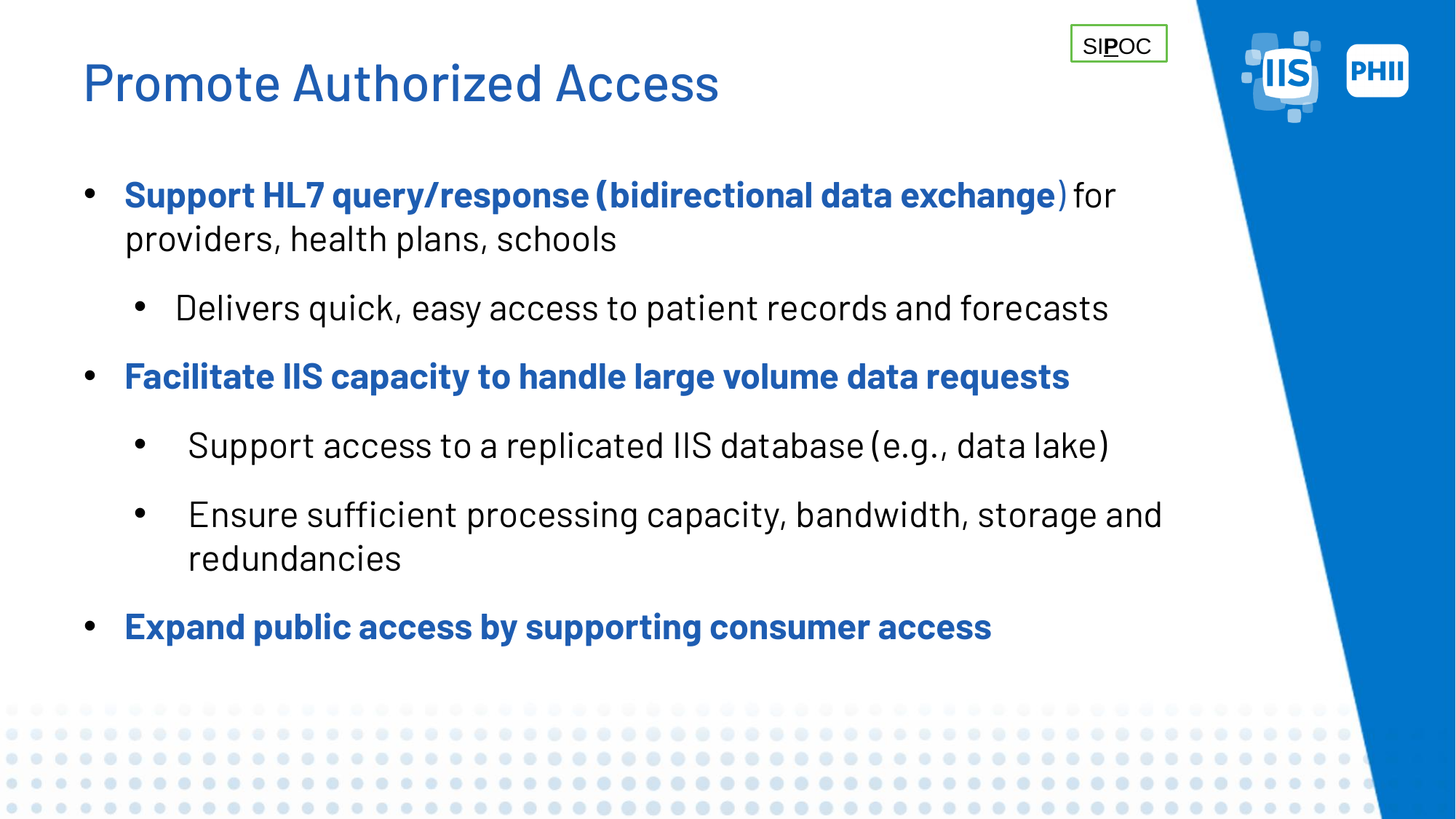

# Promote Authorized Access

SIPOC
Support HL7 query/response (bidirectional data exchange) for providers, health plans, schools
Delivers quick, easy access to patient records and forecasts
Facilitate IIS capacity to handle large volume data requests
Support access to a replicated IIS database (e.g., data lake)
Ensure sufficient processing capacity, bandwidth, storage and redundancies
Expand public access by supporting consumer access